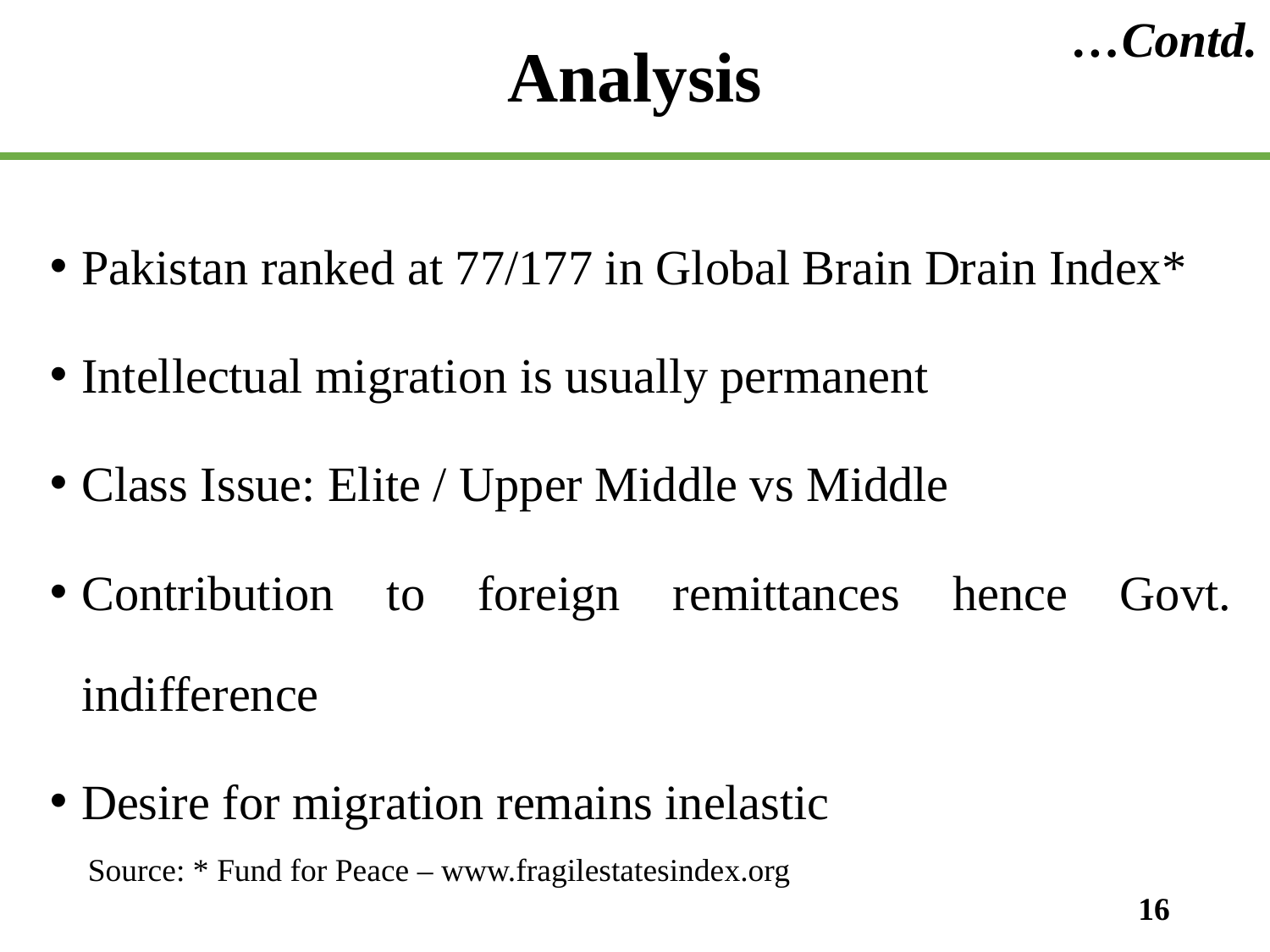

# Analysis
…Contd.
Pakistan ranked at 77/177 in Global Brain Drain Index*
Intellectual migration is usually permanent
Class Issue: Elite / Upper Middle vs Middle
Contribution to foreign remittances hence Govt. indifference
Desire for migration remains inelastic
      Source: * Fund for Peace – www.fragilestatesindex.org

16